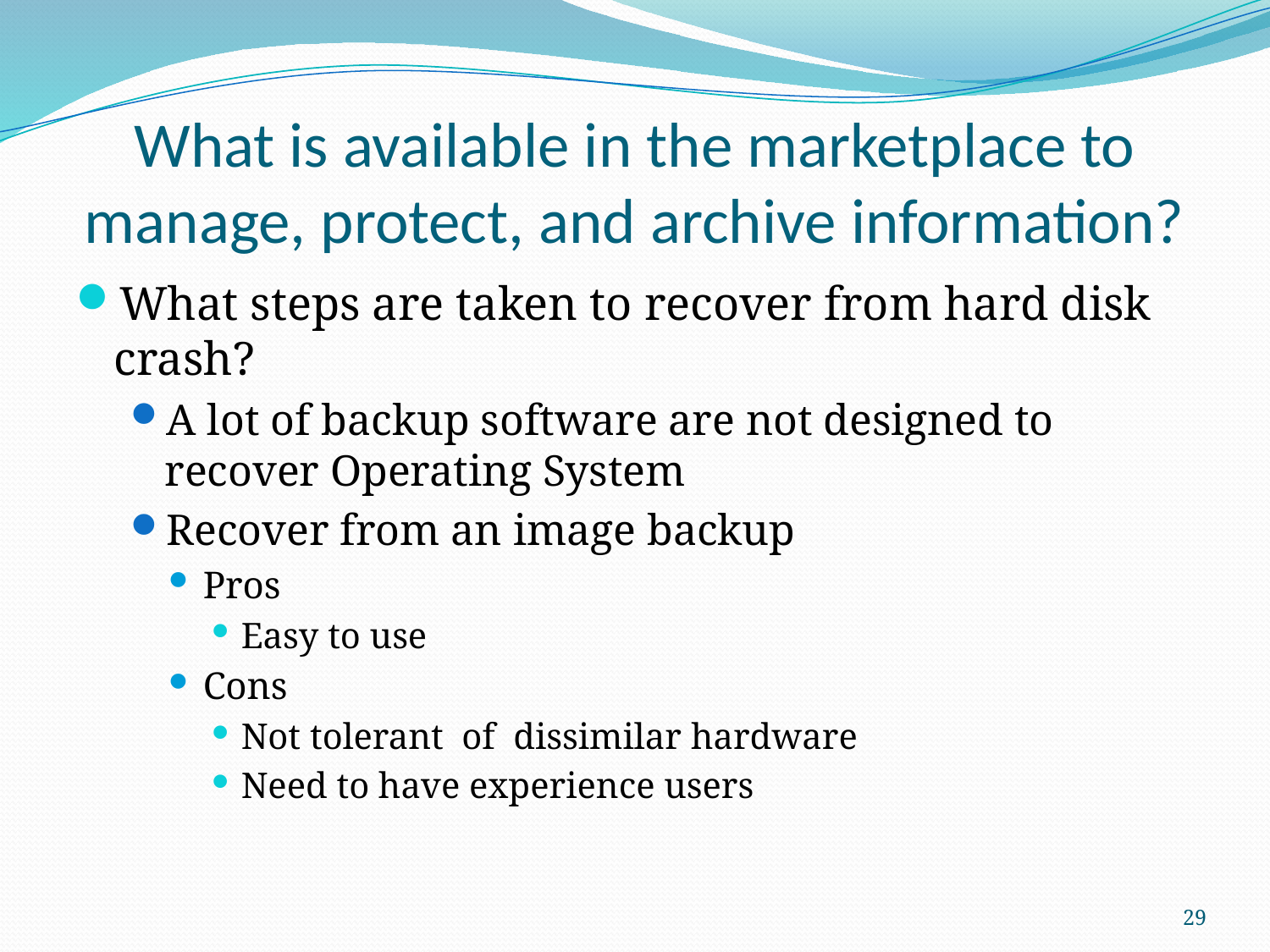

# What is available in the marketplace to manage, protect, and archive information?
What steps are taken to recover from hard disk crash?
A lot of backup software are not designed to recover Operating System
Recover from an image backup
Pros
Easy to use
Cons
Not tolerant  of  dissimilar hardware
Need to have experience users

29